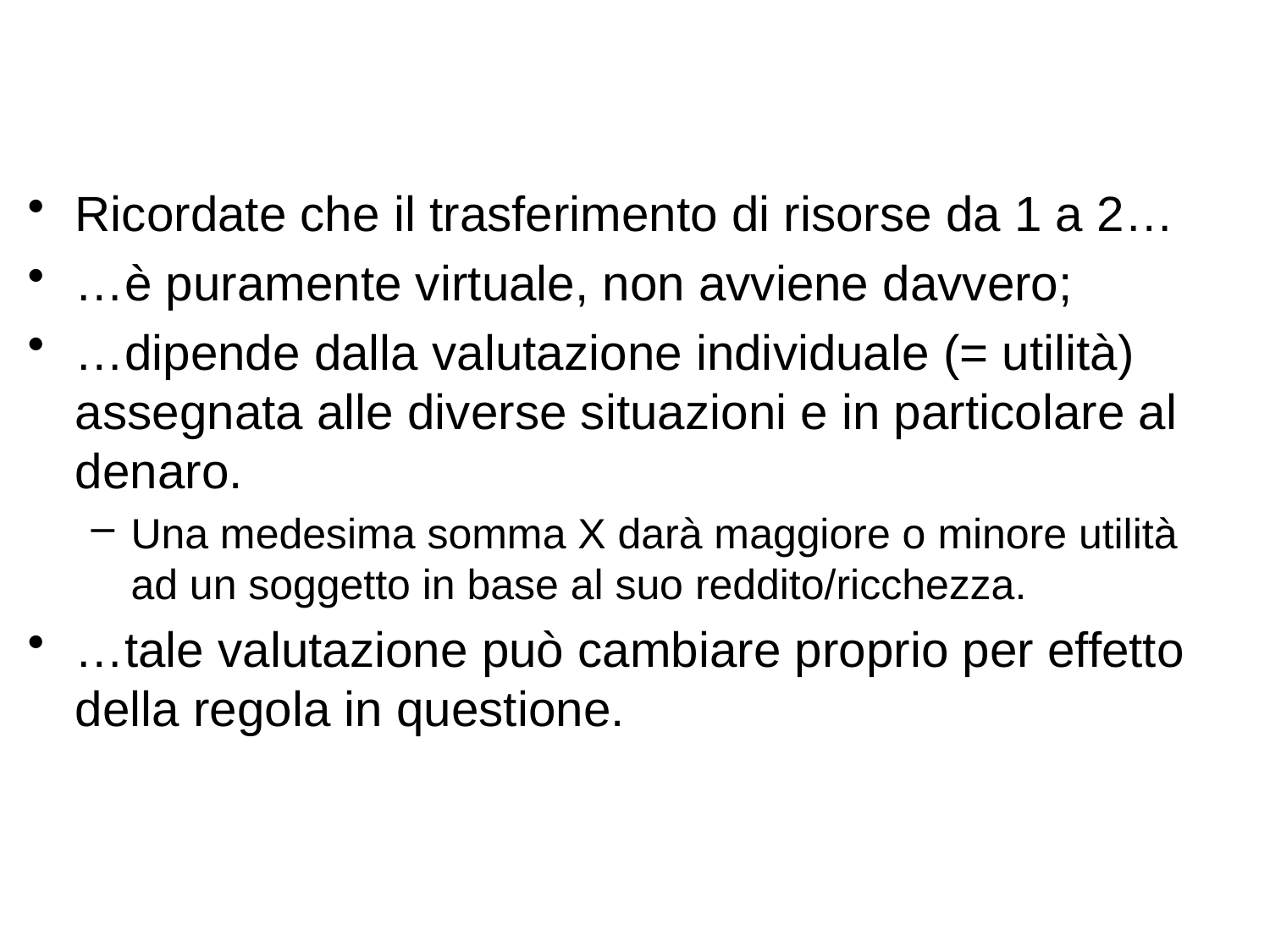

Ricordate che il trasferimento di risorse da 1 a 2…
…è puramente virtuale, non avviene davvero;
…dipende dalla valutazione individuale (= utilità) assegnata alle diverse situazioni e in particolare al denaro.
Una medesima somma X darà maggiore o minore utilità ad un soggetto in base al suo reddito/ricchezza.
…tale valutazione può cambiare proprio per effetto della regola in questione.